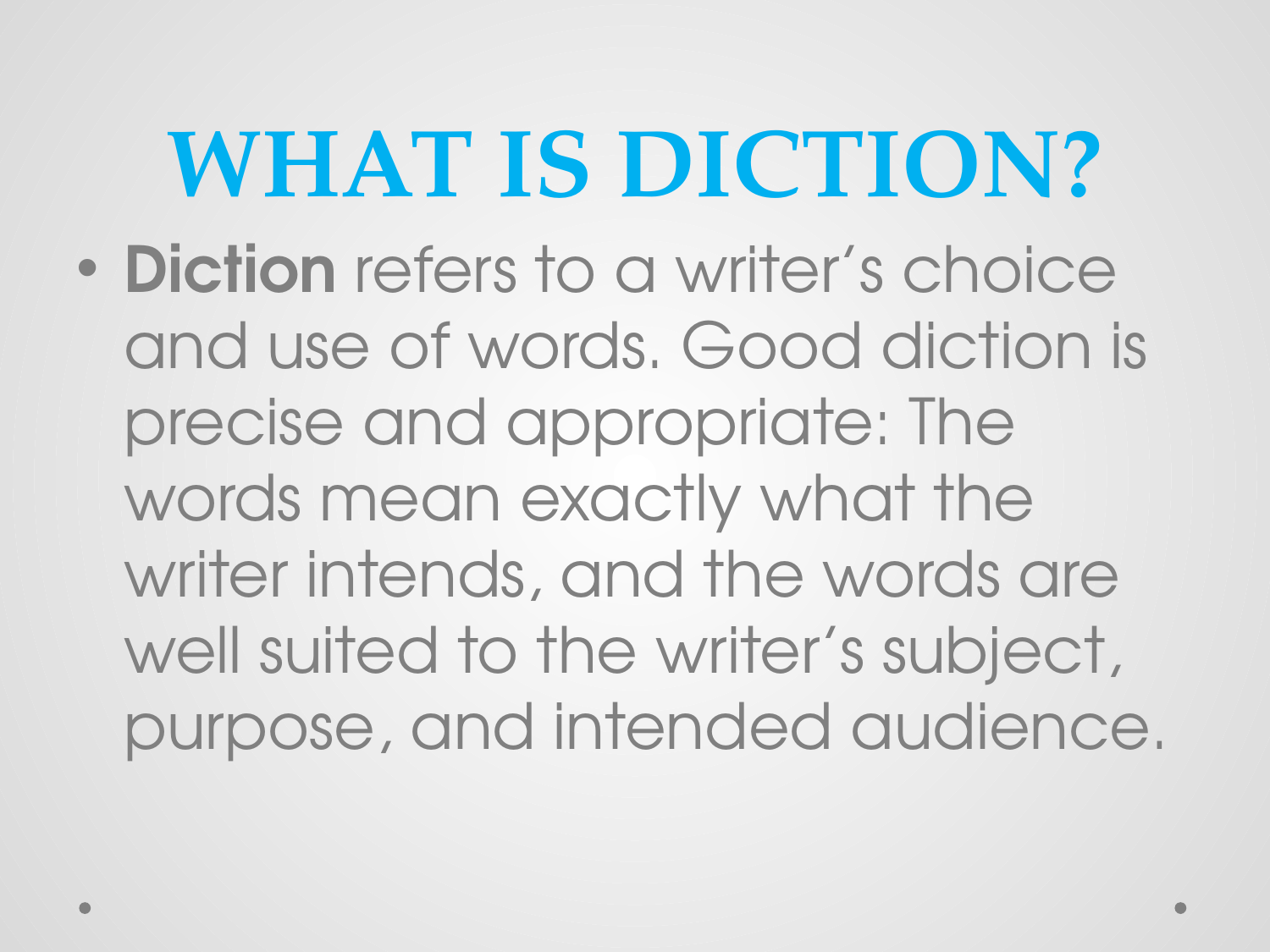

# WHAT IS DICTION?
Diction refers to a writer’s choice and use of words. Good diction is precise and appropriate: The words mean exactly what the writer intends, and the words are well suited to the writer’s subject, purpose, and intended audience.